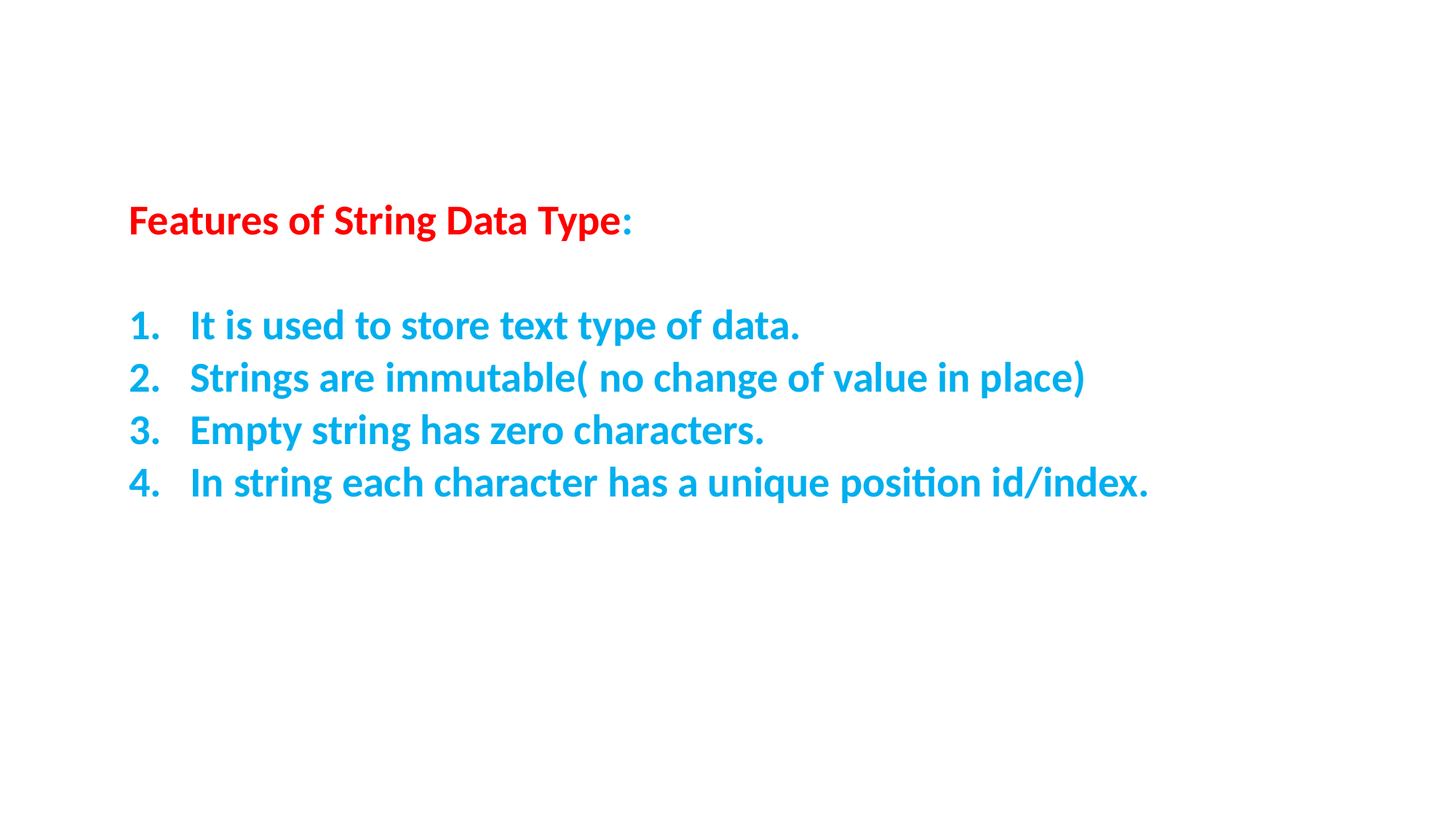

Features of String Data Type:

It is used to store text type of data.
Strings are immutable( no change of value in place)
Empty string has zero characters.
In string each character has a unique position id/index.